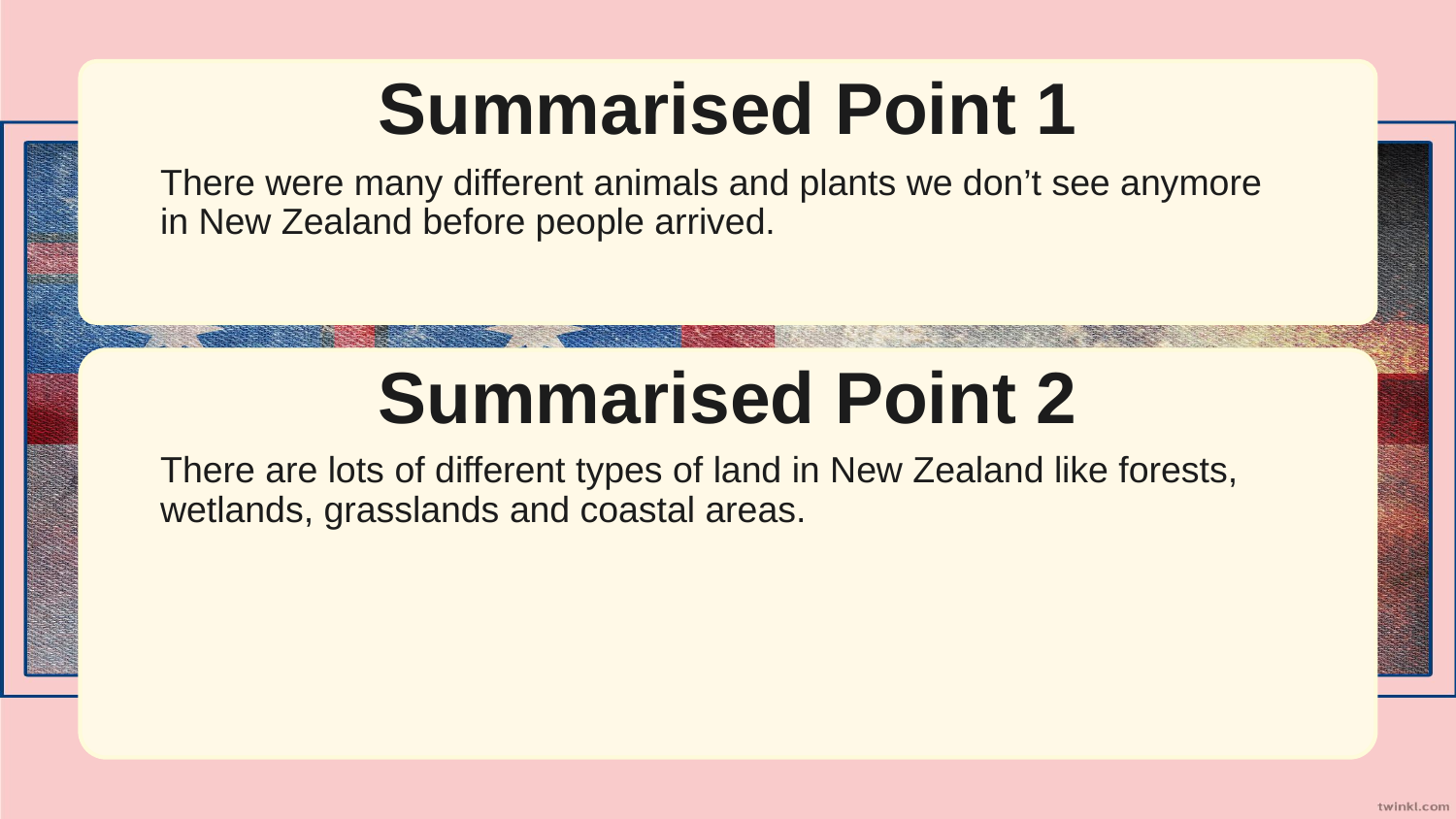

Summarised Point 1
There were many different animals and plants we don’t see anymore in New Zealand before people arrived.
Summarised Point 2
There are lots of different types of land in New Zealand like forests, wetlands, grasslands and coastal areas.